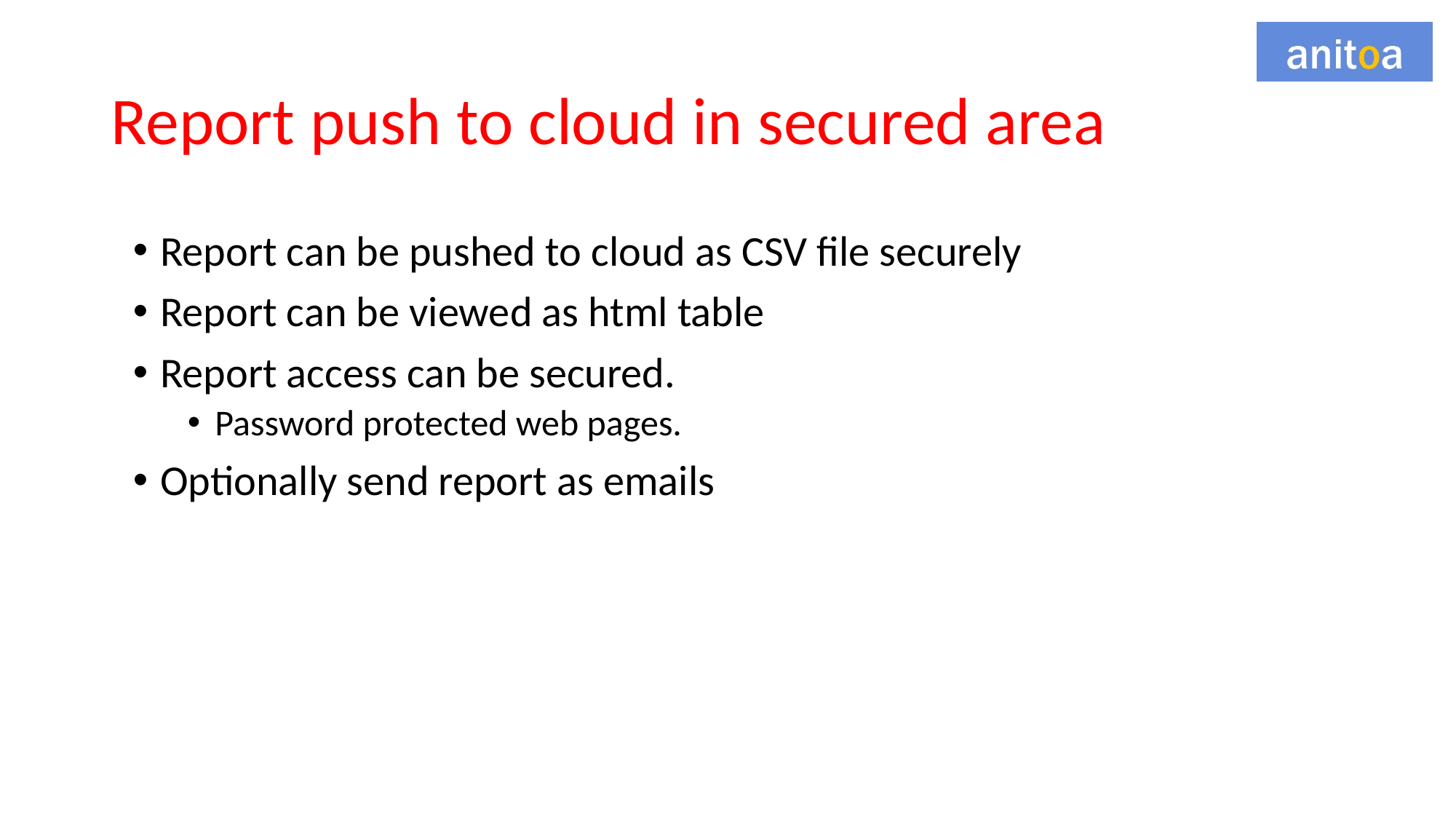

# Report push to cloud in secured area
Report can be pushed to cloud as CSV file securely
Report can be viewed as html table
Report access can be secured.
Password protected web pages.
Optionally send report as emails